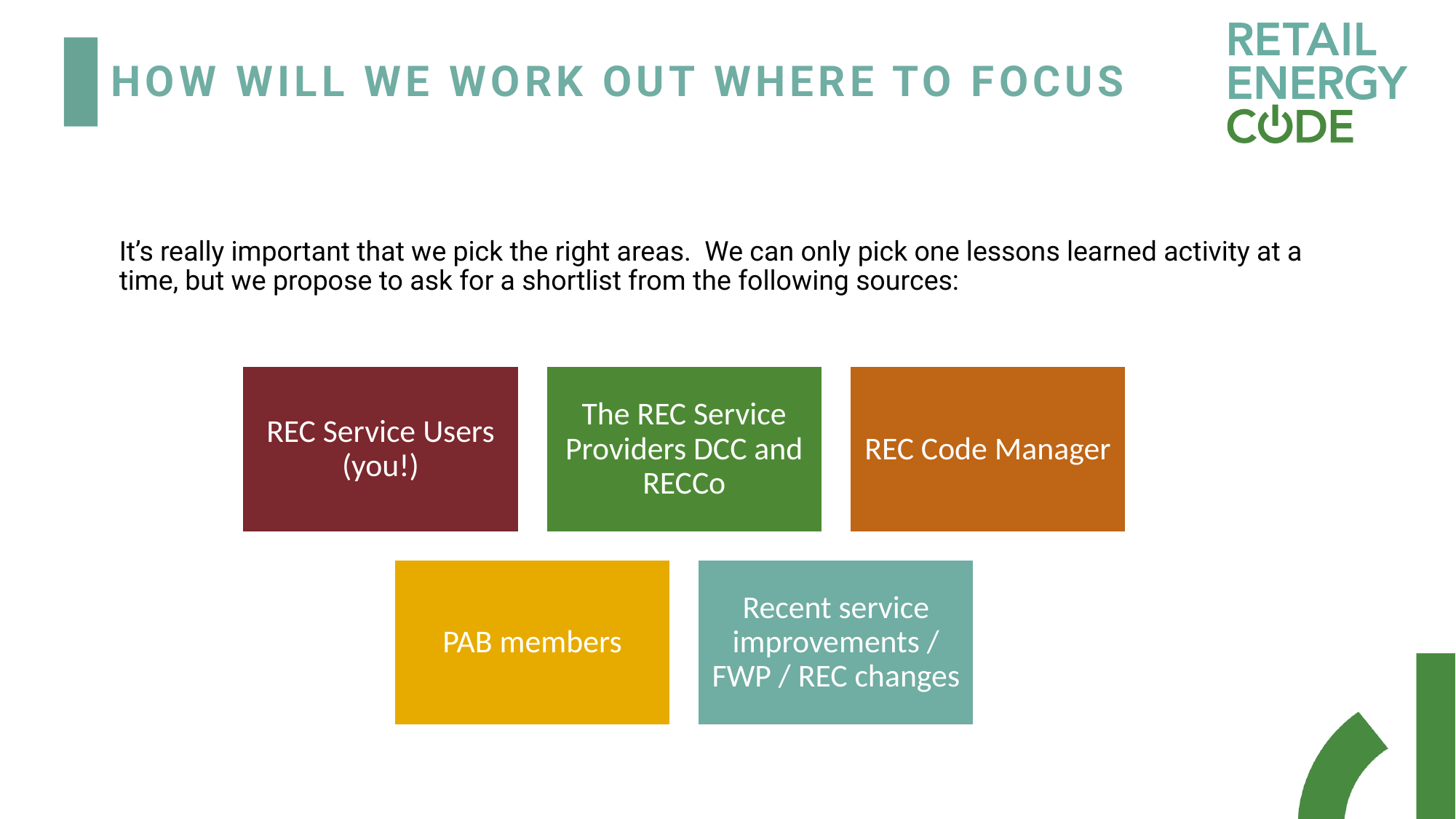

# How will we work out where to focus
It’s really important that we pick the right areas.  We can only pick one lessons learned activity at a time, but we propose to ask for a shortlist from the following sources:

REC Service Users (you!)
The REC Service Providers DCC and RECCo
REC Code Manager
PAB members
Recent service improvements / FWP / REC changes